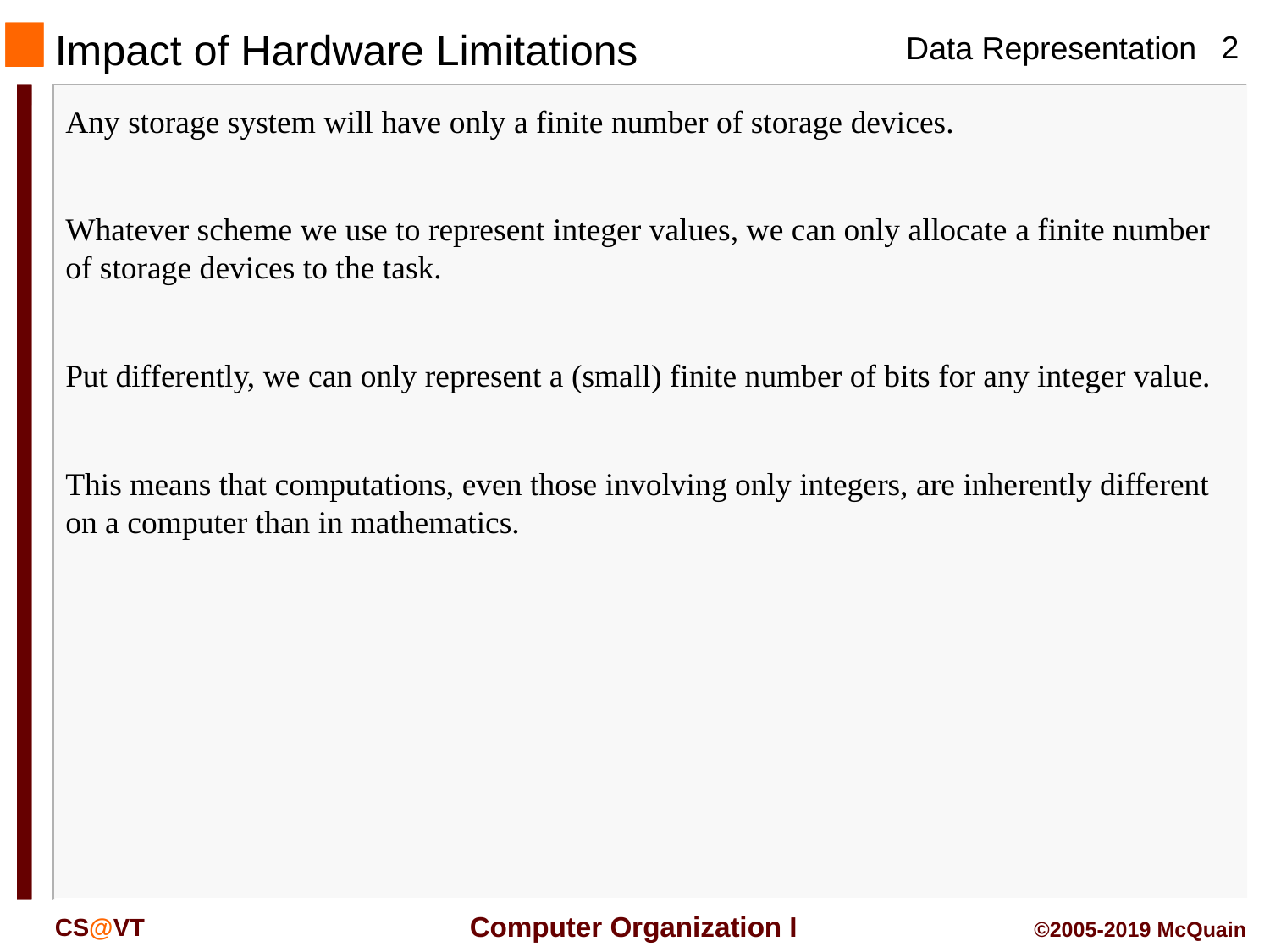

# Impact of Hardware Limitations
Any storage system will have only a finite number of storage devices.

Whatever scheme we use to represent integer values, we can only allocate a finite number of storage devices to the task.

Put differently, we can only represent a (small) finite number of bits for any integer value.

This means that computations, even those involving only integers, are inherently different on a computer than in mathematics.